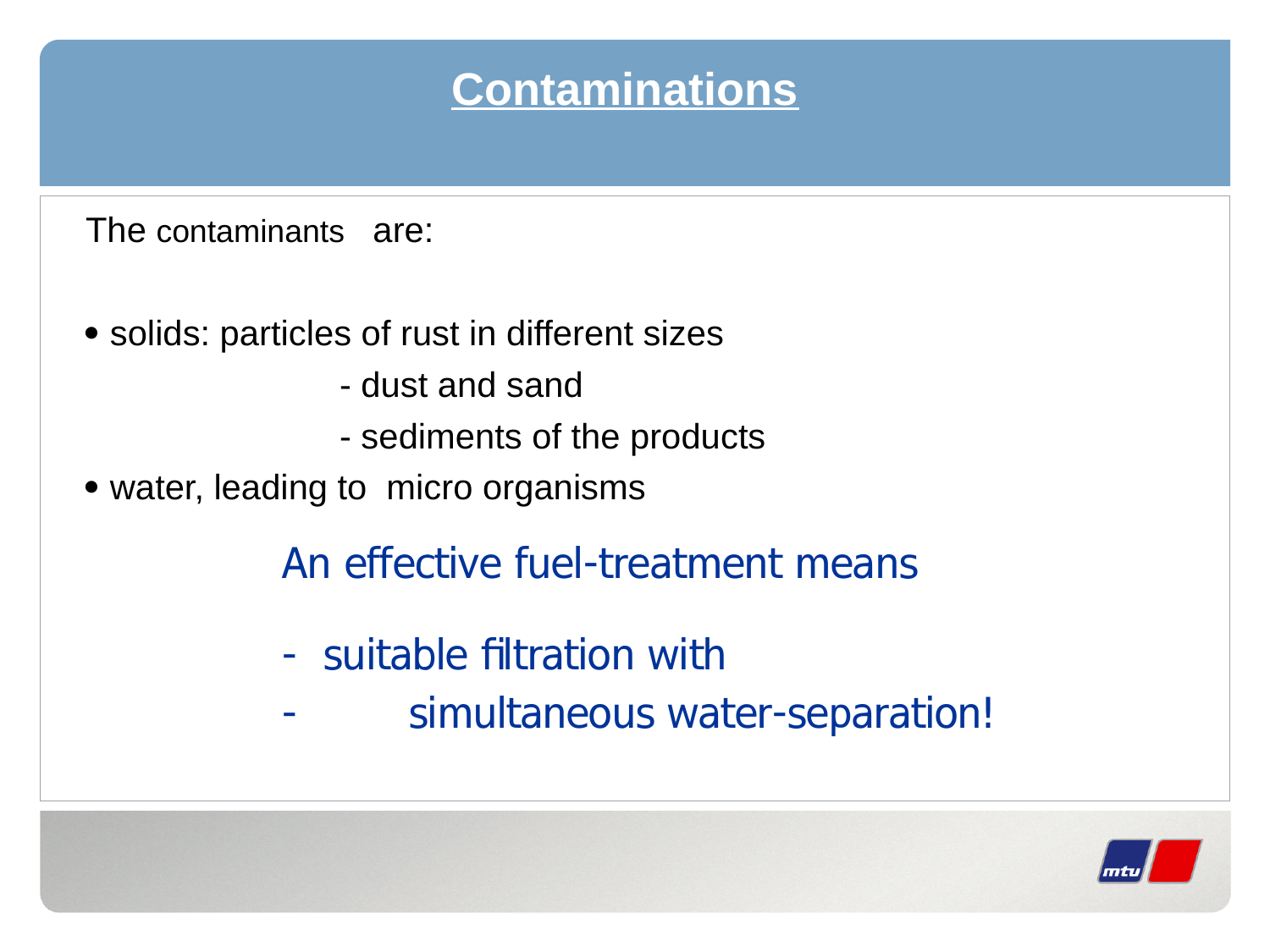

# Contaminations
The contaminants   are:

• solids: particles of rust in different sizes
		- dust and sand
		- sediments of the products
• water, leading to  micro organisms
		An effective fuel-treatment means

		-  suitable filtration with
		-	simultaneous water-separation!